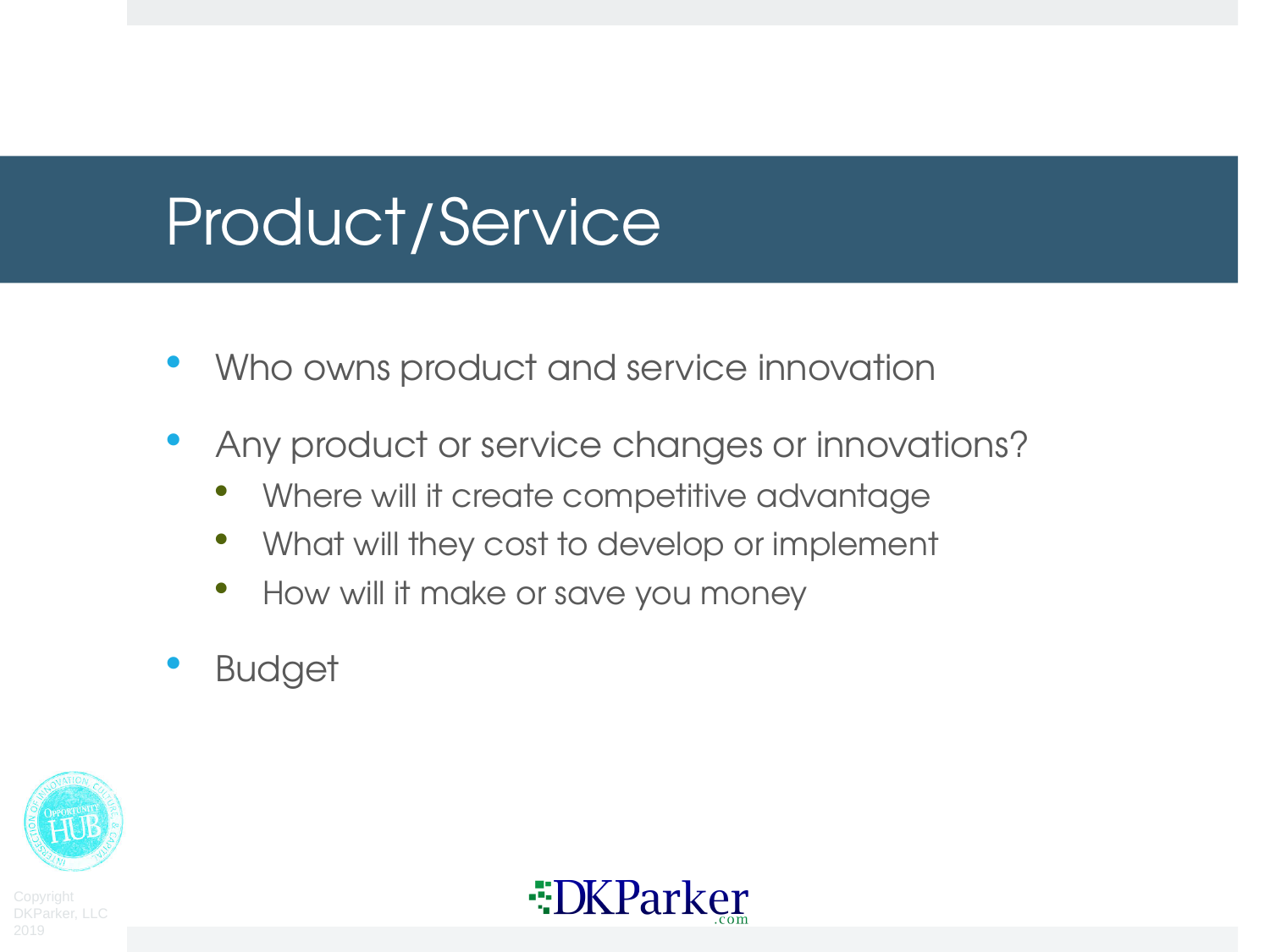

# Product/Service
Who owns product and service innovation
Any product or service changes or innovations?
Where will it create competitive advantage
What will they cost to develop or implement
How will it make or save you money
Budget